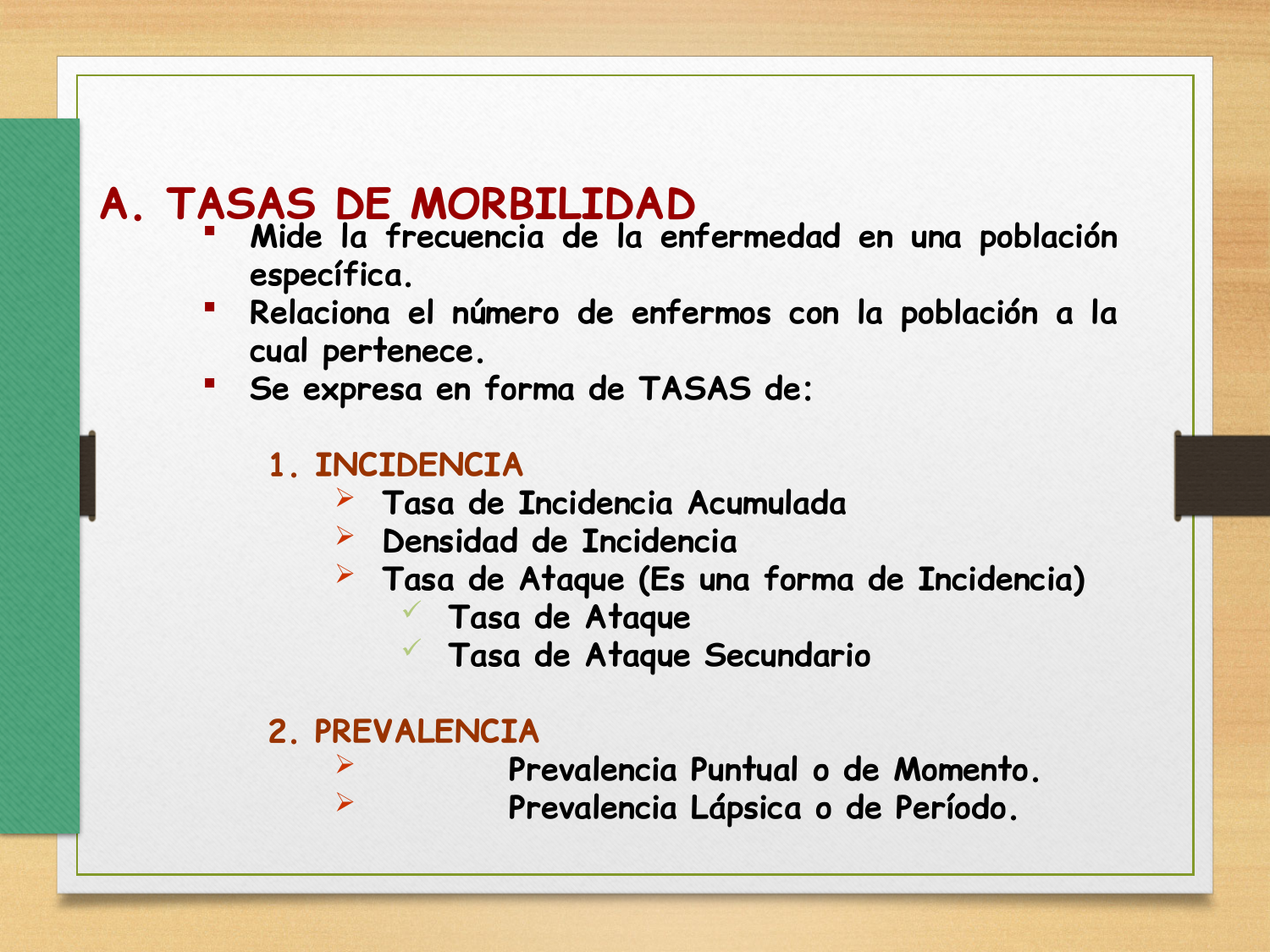

A. TASAS DE MORBILIDAD
Mide la frecuencia de la enfermedad en una población específica.
Relaciona el número de enfermos con la población a la cual pertenece.
Se expresa en forma de TASAS de:

INCIDENCIA
Tasa de Incidencia Acumulada
Densidad de Incidencia
Tasa de Ataque (Es una forma de Incidencia)
Tasa de Ataque
Tasa de Ataque Secundario

PREVALENCIA
	Prevalencia Puntual o de Momento.
	Prevalencia Lápsica o de Período.